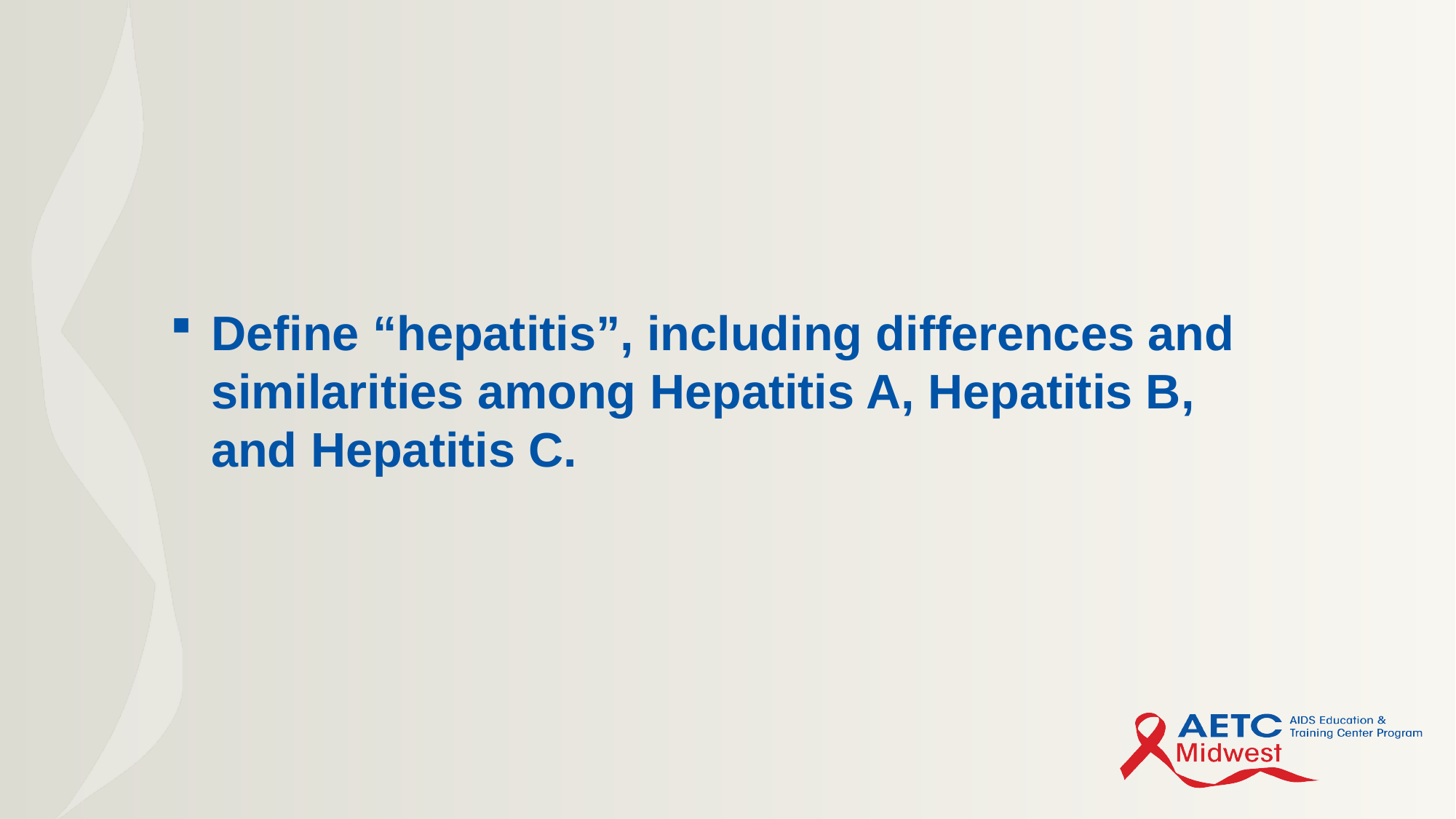

# Define “hepatitis”, including differences and similarities among Hepatitis A, Hepatitis B, and Hepatitis C.